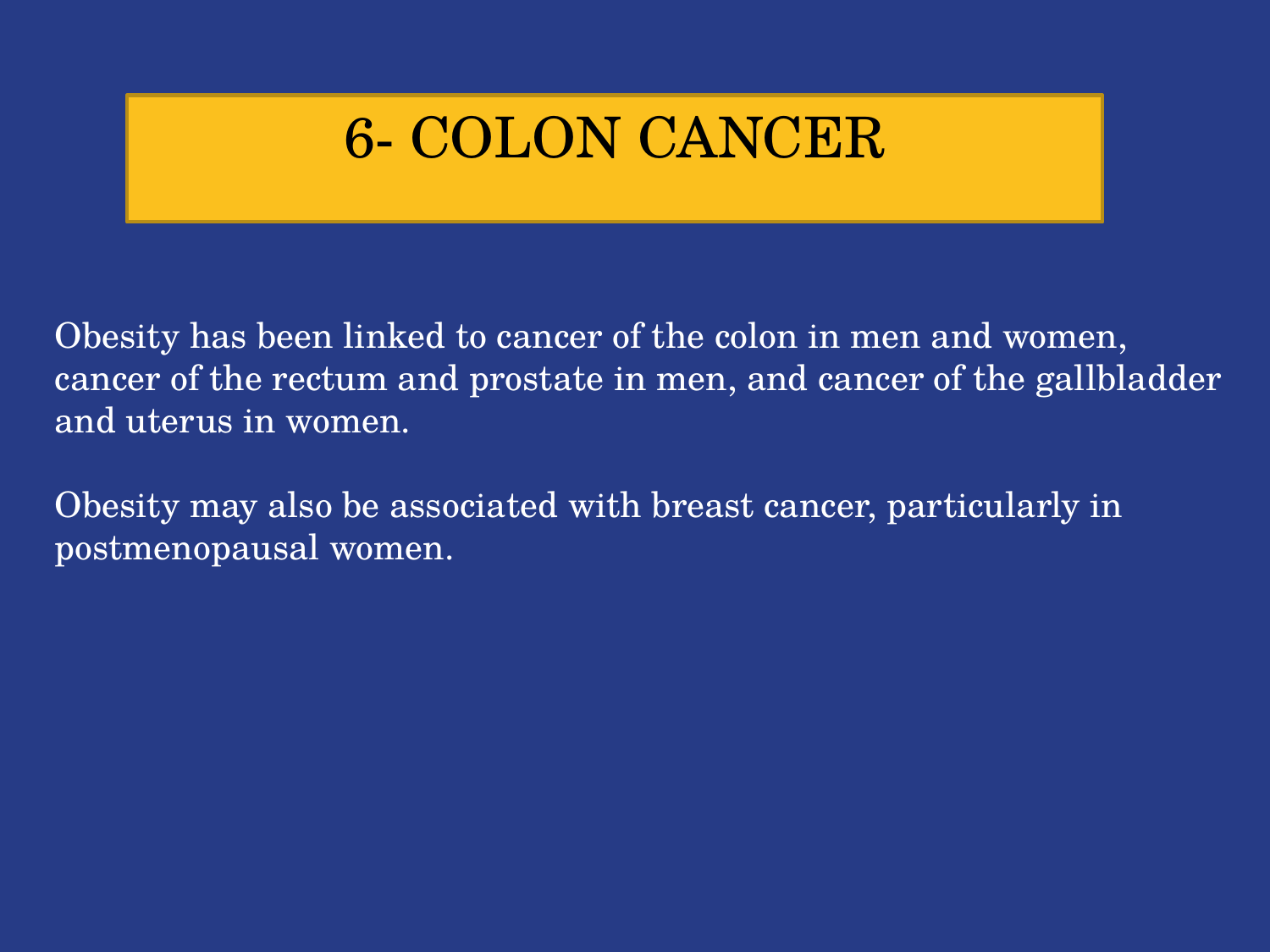

6- colon cancer
Obesity has been linked to cancer of the colon in men and women, cancer of the rectum and prostate in men, and cancer of the gallbladder and uterus in women.

Obesity may also be associated with breast cancer, particularly in postmenopausal women.